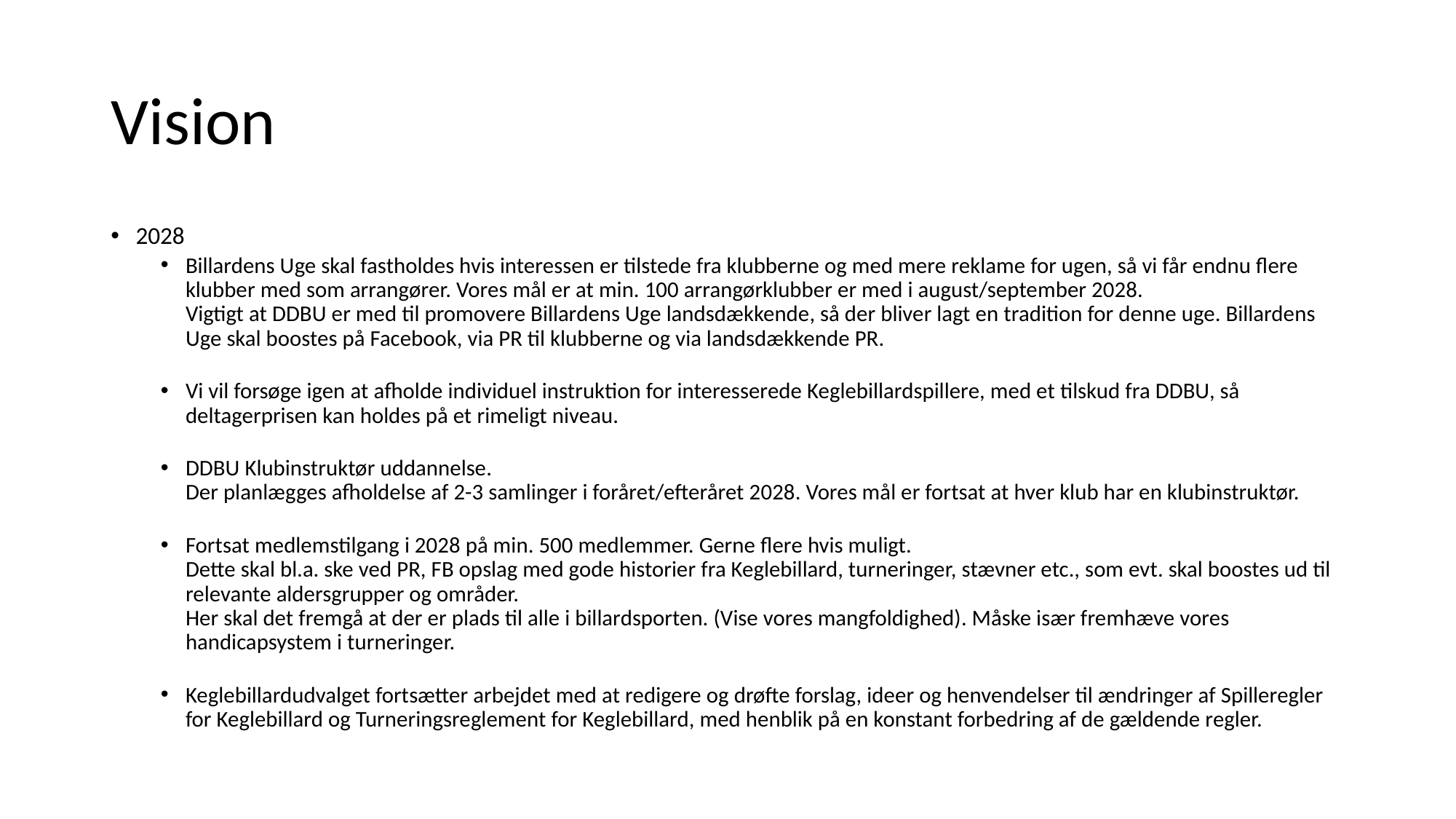

# Vision
2028
Billardens Uge skal fastholdes hvis interessen er tilstede fra klubberne og med mere reklame for ugen, så vi får endnu flere klubber med som arrangører. Vores mål er at min. 100 arrangørklubber er med i august/september 2028.
Vigtigt at DDBU er med til promovere Billardens Uge landsdækkende, så der bliver lagt en tradition for denne uge. Billardens Uge skal boostes på Facebook, via PR til klubberne og via landsdækkende PR.
Vi vil forsøge igen at afholde individuel instruktion for interesserede Keglebillardspillere, med et tilskud fra DDBU, så deltagerprisen kan holdes på et rimeligt niveau.
DDBU Klubinstruktør uddannelse.
Der planlægges afholdelse af 2-3 samlinger i foråret/efteråret 2028. Vores mål er fortsat at hver klub har en klubinstruktør.
Fortsat medlemstilgang i 2028 på min. 500 medlemmer. Gerne flere hvis muligt.
Dette skal bl.a. ske ved PR, FB opslag med gode historier fra Keglebillard, turneringer, stævner etc., som evt. skal boostes ud til relevante aldersgrupper og områder.
Her skal det fremgå at der er plads til alle i billardsporten. (Vise vores mangfoldighed). Måske især fremhæve vores handicapsystem i turneringer.
Keglebillardudvalget fortsætter arbejdet med at redigere og drøfte forslag, ideer og henvendelser til ændringer af Spilleregler for Keglebillard og Turneringsreglement for Keglebillard, med henblik på en konstant forbedring af de gældende regler.